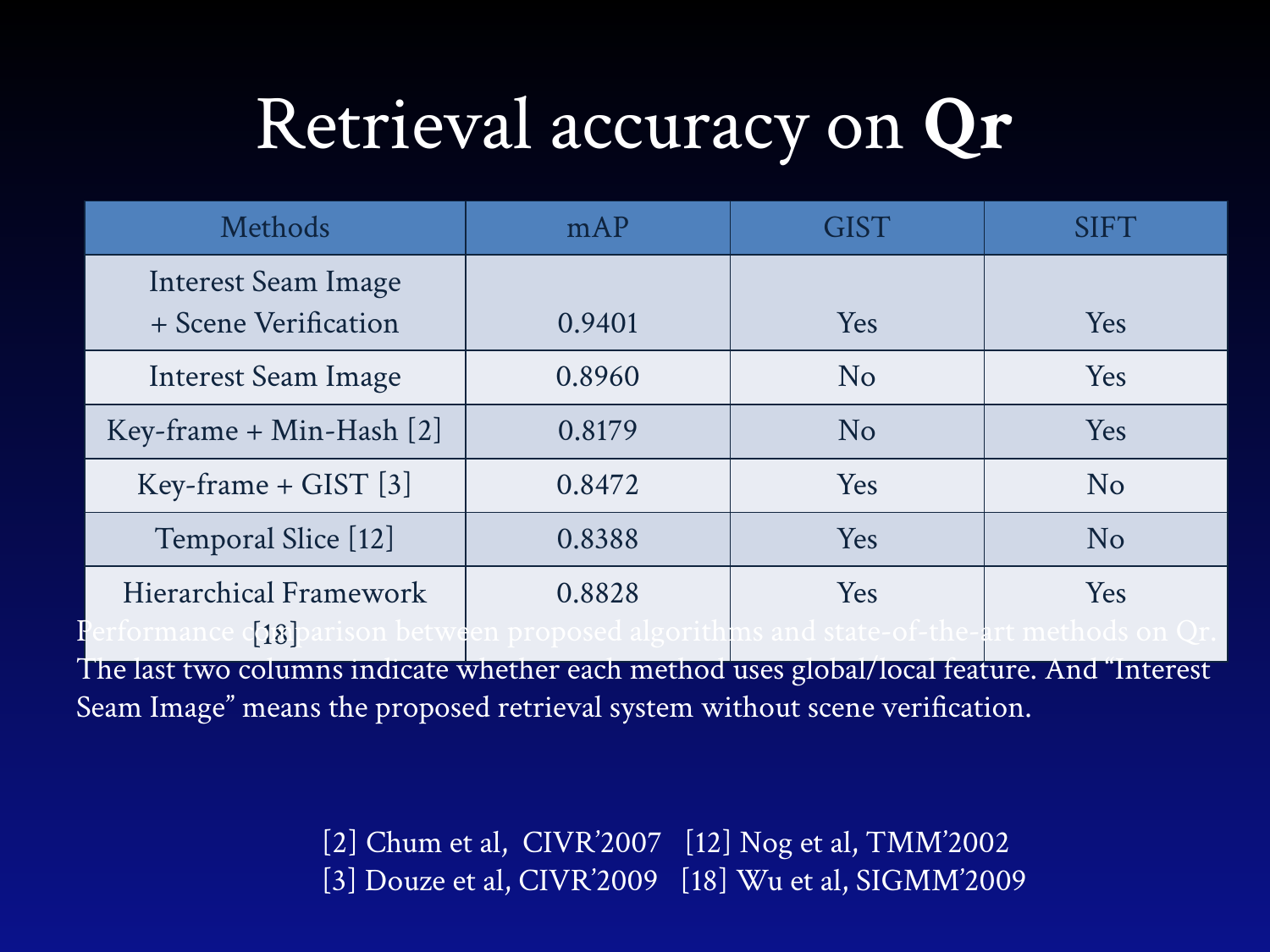

# Retrieval accuracy on Qr
| Methods | mAP | GIST | SIFT |
| --- | --- | --- | --- |
| Interest Seam Image + Scene Verification | 0.9401 | Yes | Yes |
| Interest Seam Image | 0.8960 | No | Yes |
| Key-frame + Min-Hash [2] | 0.8179 | No | Yes |
| Key-frame + GIST [3] | 0.8472 | Yes | No |
| Temporal Slice [12] | 0.8388 | Yes | No |
| Hierarchical Framework [18] | 0.8828 | Yes | Yes |
Performance comparison between proposed algorithms and state-of-the-art methods on Qr. The last two columns indicate whether each method uses global/local feature. And “Interest Seam Image” means the proposed retrieval system without scene verification.
[2] Chum et al,  CIVR’2007   [12] Nog et al, TMM’2002
[3] Douze et al, CIVR’2009   [18] Wu et al, SIGMM’2009